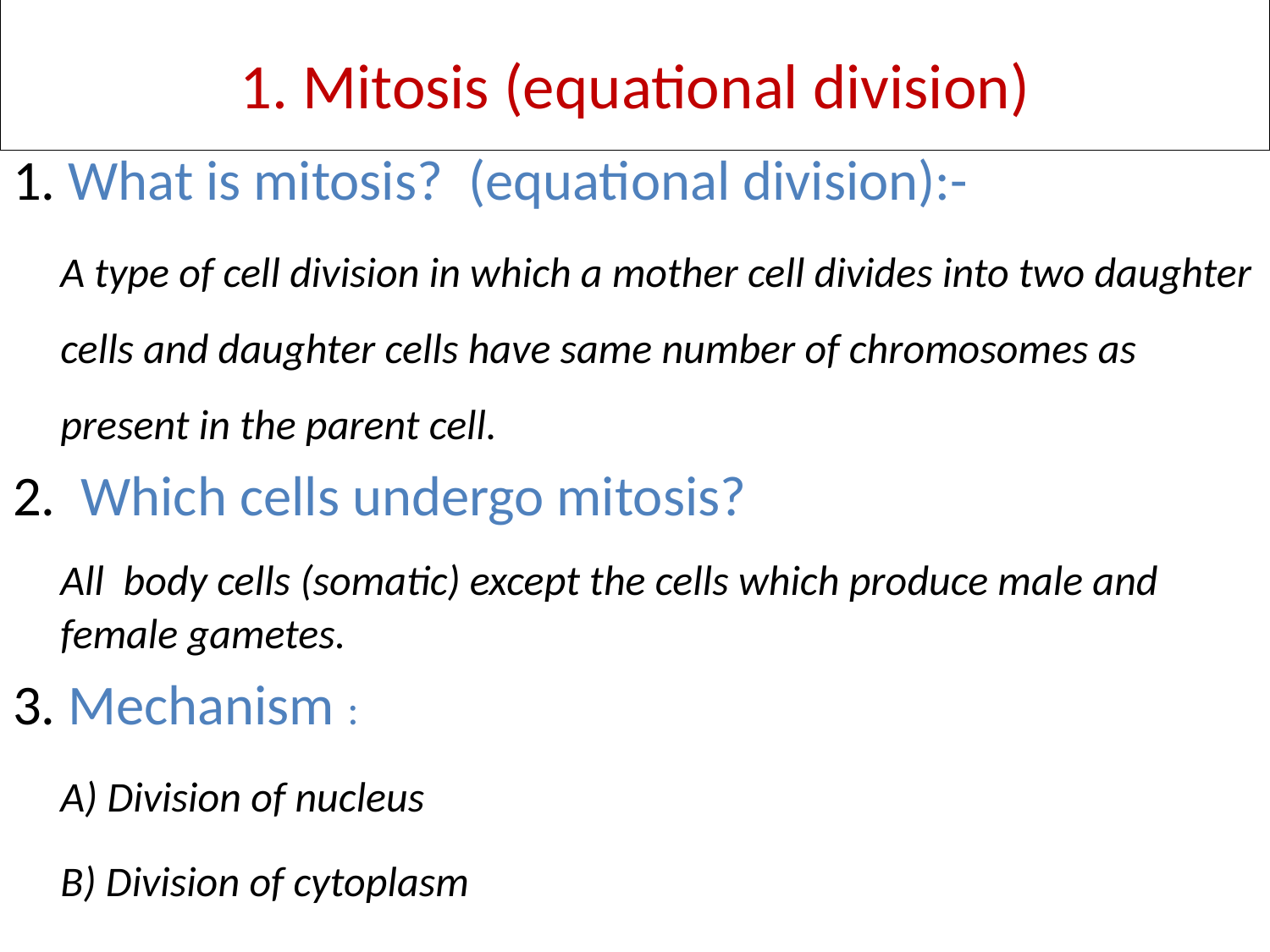

# 1. Mitosis (equational division)
1. What is mitosis?  (equational division):-
	A type of cell division in which a mother cell divides into two daughter cells and daughter cells have same number of chromosomes as present in the parent cell.
2.  Which cells undergo mitosis?
	All  body cells (somatic) except the cells which produce male and female gametes.
3. Mechanism :
	A) Division of nucleus
	B) Division of cytoplasm